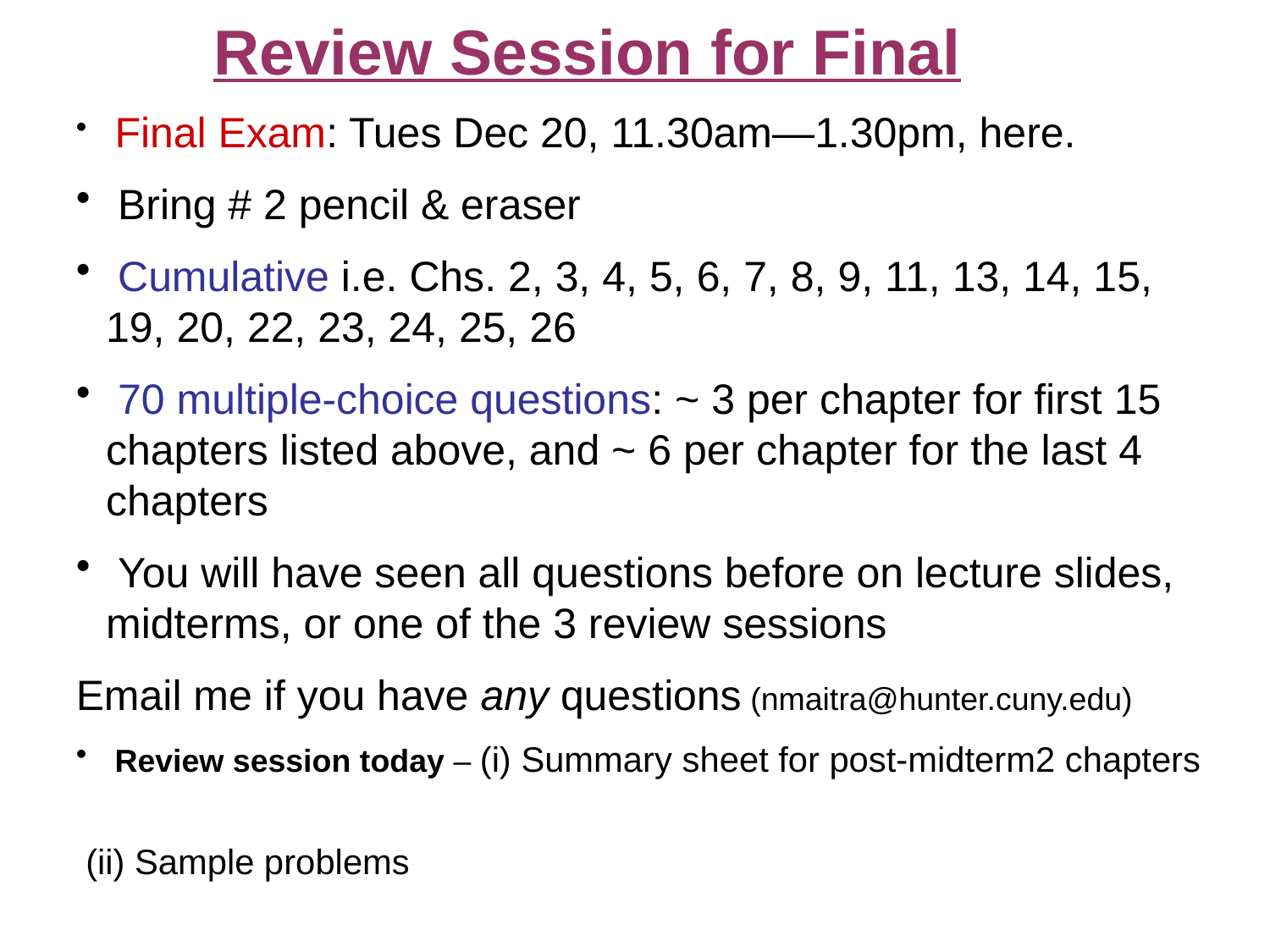

# Review Session for Final
 Final Exam: Tues Dec 20, 11.30am—1.30pm, here.
 Bring # 2 pencil & eraser
 Cumulative i.e. Chs. 2, 3, 4, 5, 6, 7, 8, 9, 11, 13, 14, 15, 19, 20, 22, 23, 24, 25, 26
 70 multiple-choice questions: ~ 3 per chapter for first 15 chapters listed above, and ~ 6 per chapter for the last 4 chapters
 You will have seen all questions before on lecture slides, midterms, or one of the 3 review sessions
Email me if you have any questions (nmaitra@hunter.cuny.edu)
 Review session today – (i) Summary sheet for post-midterm2 chapters
 (ii) Sample problems